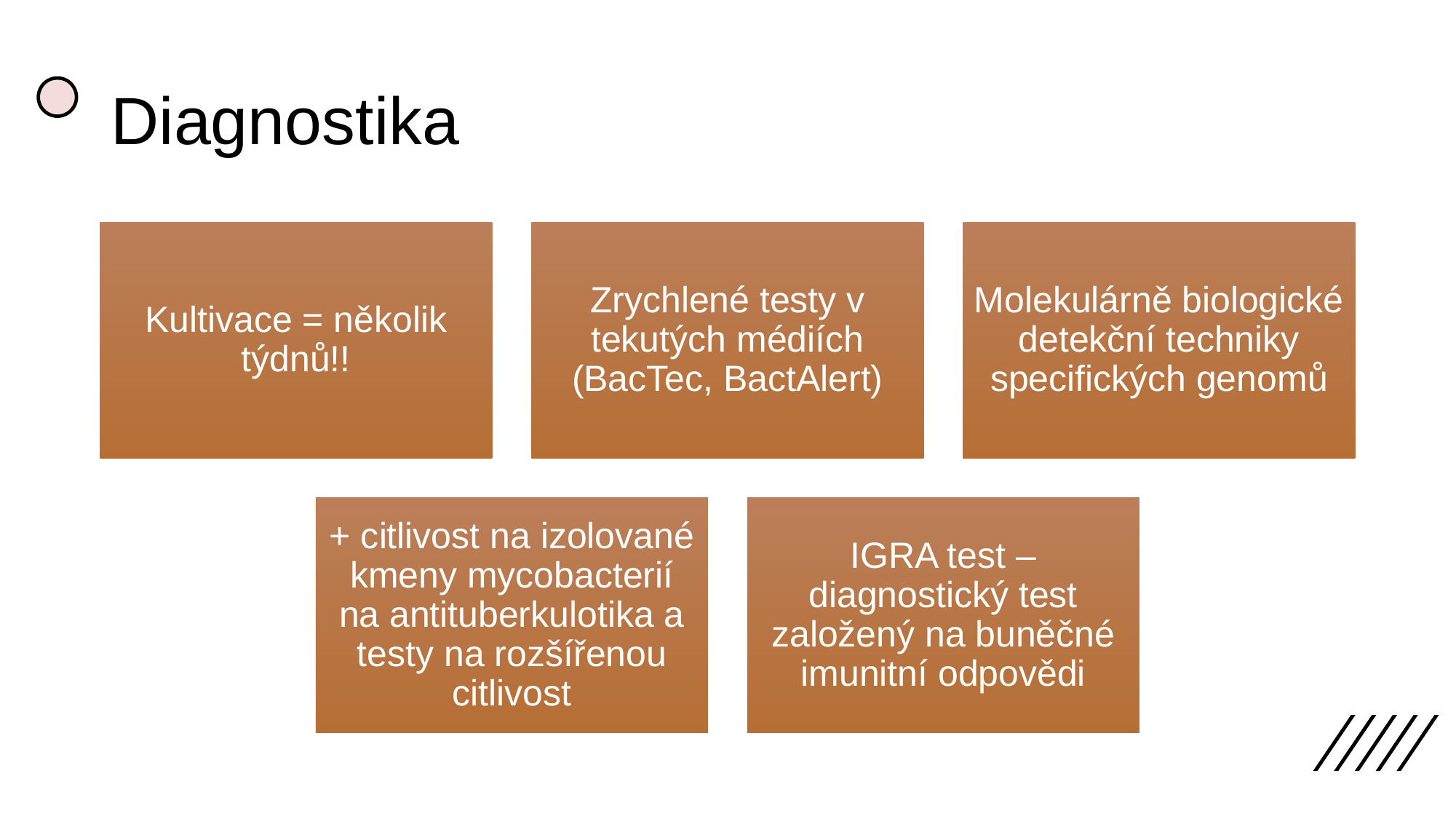

# Diagnostika
Kultivace = několik týdnů!!
Zrychlené testy v tekutých médiích (BacTec, BactAlert)
Molekulárně biologické detekční techniky specifických genomů
+ citlivost na izolované kmeny mycobacterií na antituberkulotika a testy na rozšířenou citlivost
IGRA test – diagnostický test založený na buněčné imunitní odpovědi